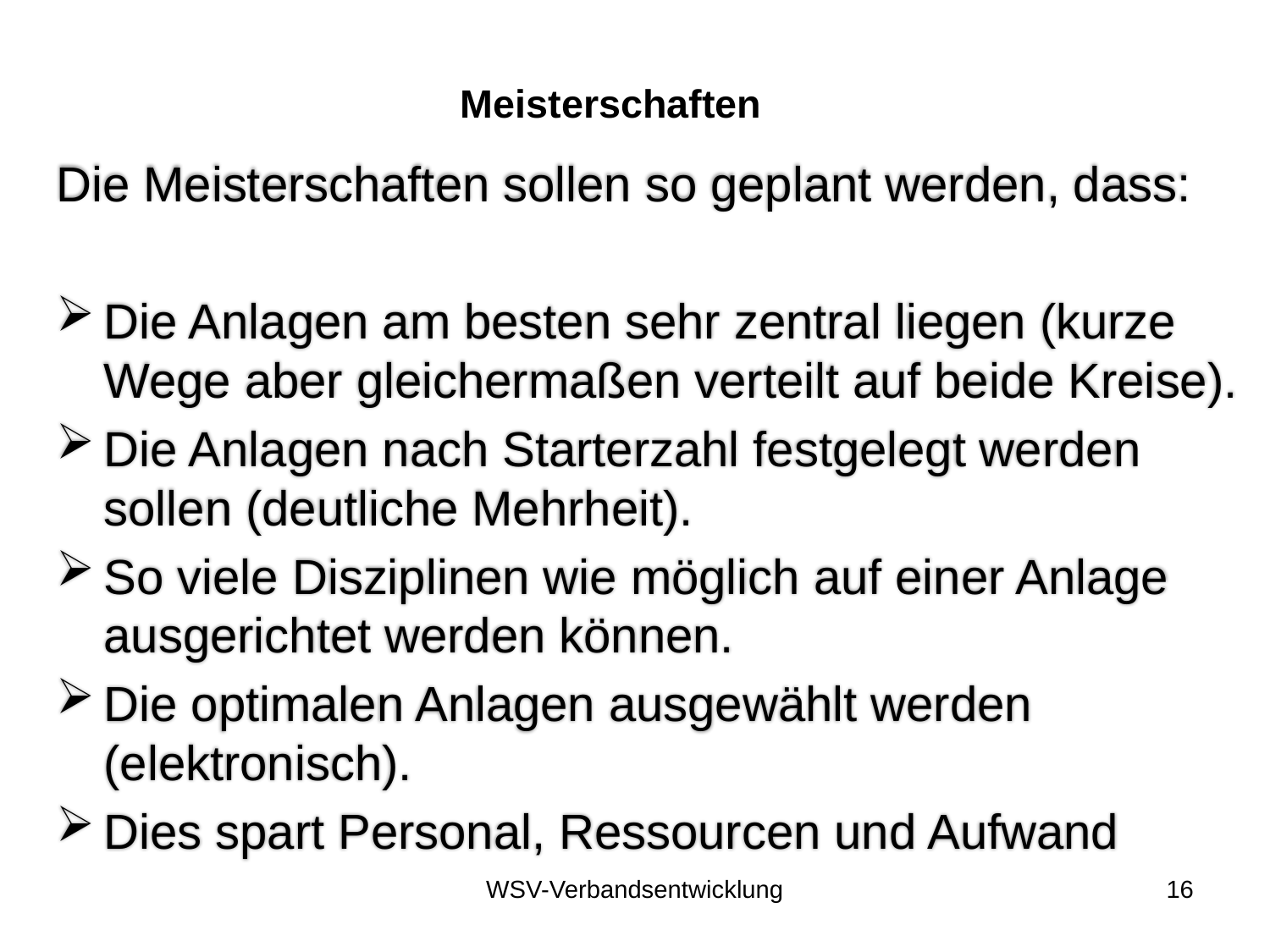

# Meisterschaften
Die Meisterschaften sollen so geplant werden, dass:

Die Anlagen am besten sehr zentral liegen (kurze Wege aber gleichermaßen verteilt auf beide Kreise).
Die Anlagen nach Starterzahl festgelegt werden sollen (deutliche Mehrheit).
So viele Disziplinen wie möglich auf einer Anlage ausgerichtet werden können.
Die optimalen Anlagen ausgewählt werden (elektronisch).
Dies spart Personal, Ressourcen und Aufwand
WSV-Verbandsentwicklung
16